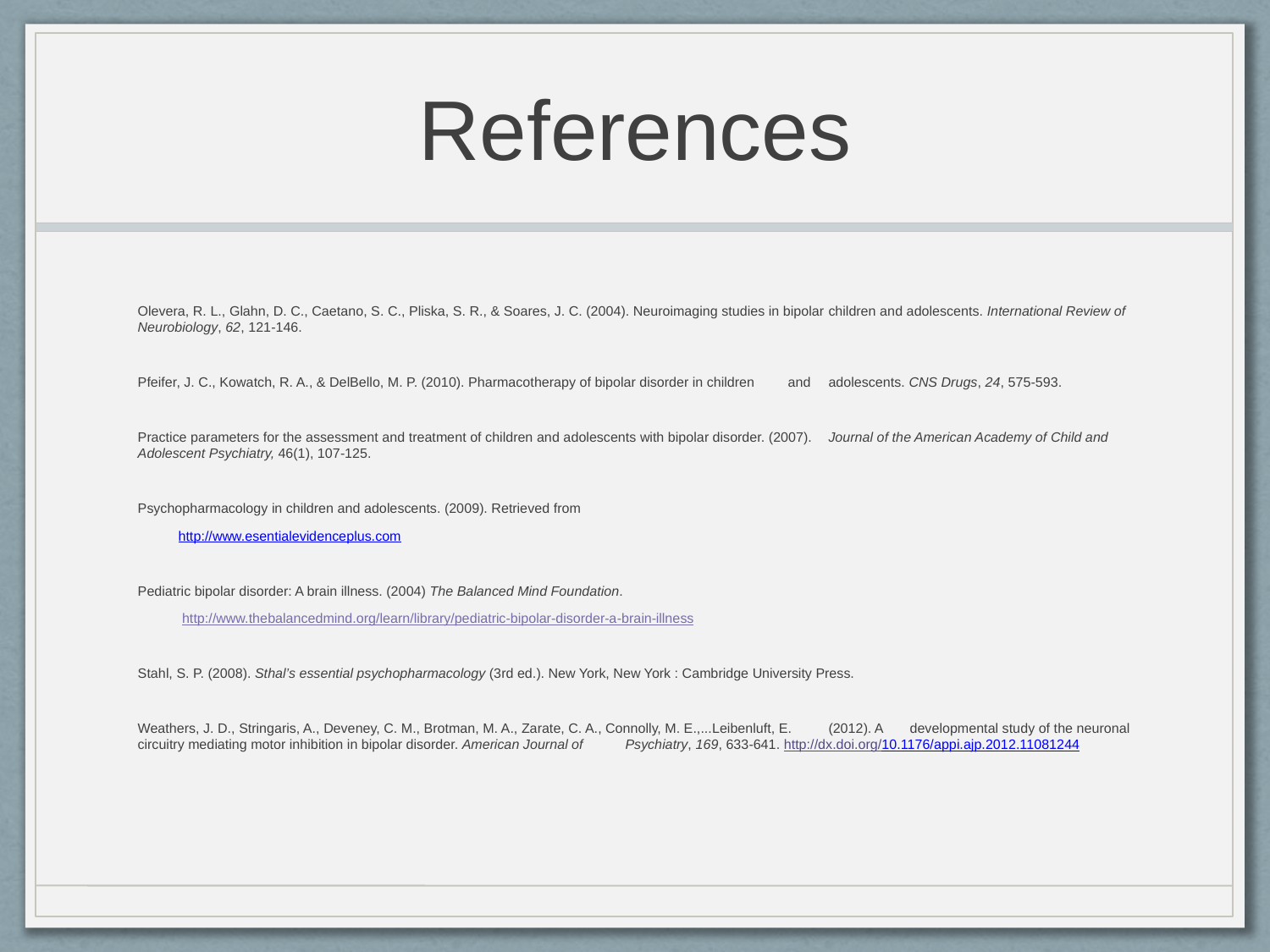

# References
Olevera, R. L., Glahn, D. C., Caetano, S. C., Pliska, S. R., & Soares, J. C. (2004). Neuroimaging studies in bipolar 	children and adolescents. International Review of Neurobiology, 62, 121-146.

Pfeifer, J. C., Kowatch, R. A., & DelBello, M. P. (2010). Pharmacotherapy of bipolar disorder in children 	and 	adolescents. CNS Drugs, 24, 575-593.

Practice parameters for the assessment and treatment of children and adolescents with bipolar disorder. (2007). 	Journal of the American Academy of Child and Adolescent Psychiatry, 46(1), 107-125.

Psychopharmacology in children and adolescents. (2009). Retrieved from
	http://www.esentialevidenceplus.com

Pediatric bipolar disorder: A brain illness. (2004) The Balanced Mind Foundation.
	 http://www.thebalancedmind.org/learn/library/pediatric-bipolar-disorder-a-brain-illness

Stahl, S. P. (2008). Sthal’s essential psychopharmacology (3rd ed.). New York, New York : Cambridge University Press.

Weathers, J. D., Stringaris, A., Deveney, C. M., Brotman, M. A., Zarate, C. A., Connolly, M. E.,...Leibenluft, E. 	(2012). A 	developmental study of the neuronal circuitry mediating motor inhibition in bipolar disorder. American Journal of 	Psychiatry, 169, 633-641. http://dx.doi.org/10.1176/appi.ajp.2012.11081244